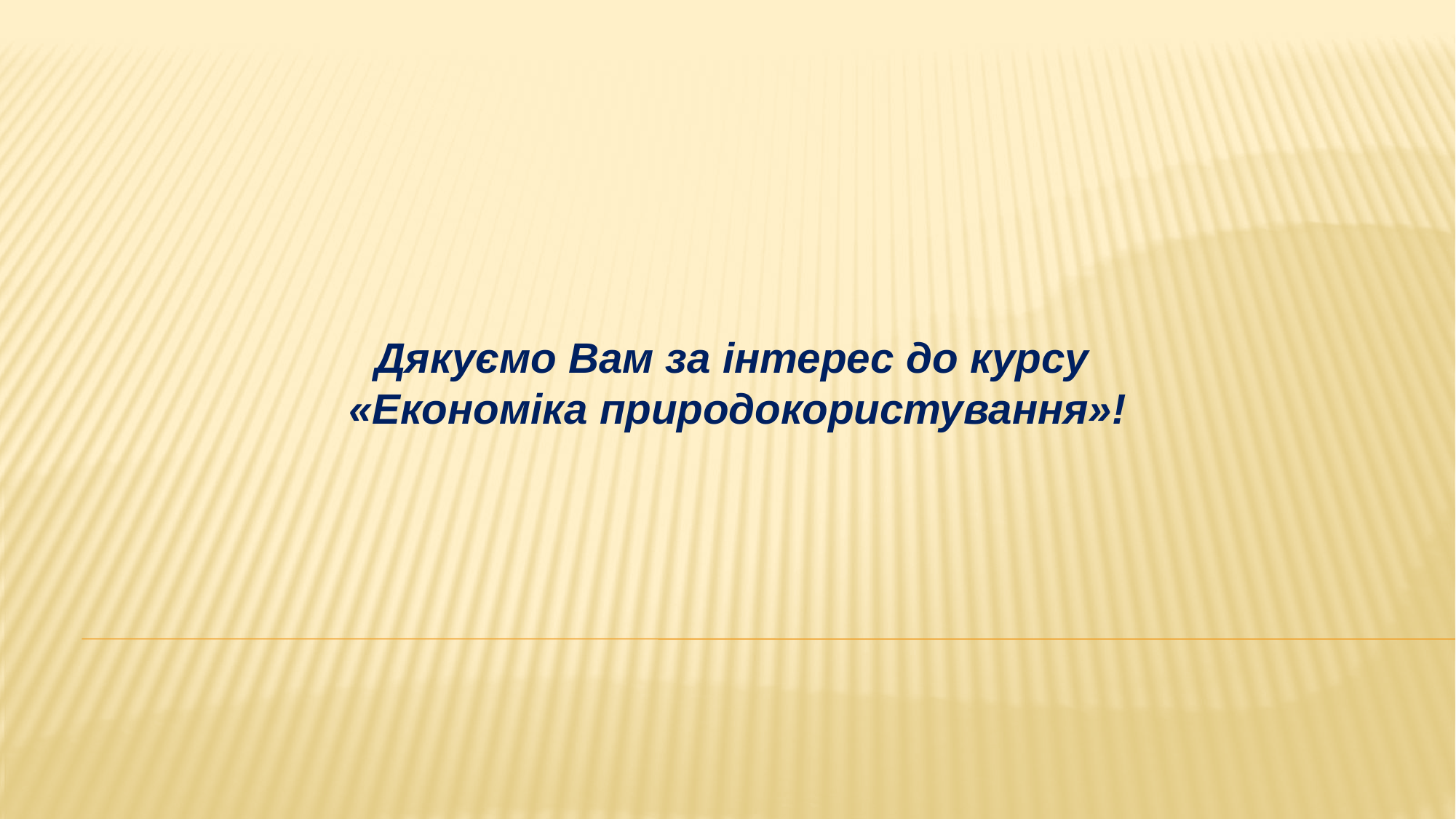

Дякуємо Вам за інтерес до курсу
«Економіка природокористування»!